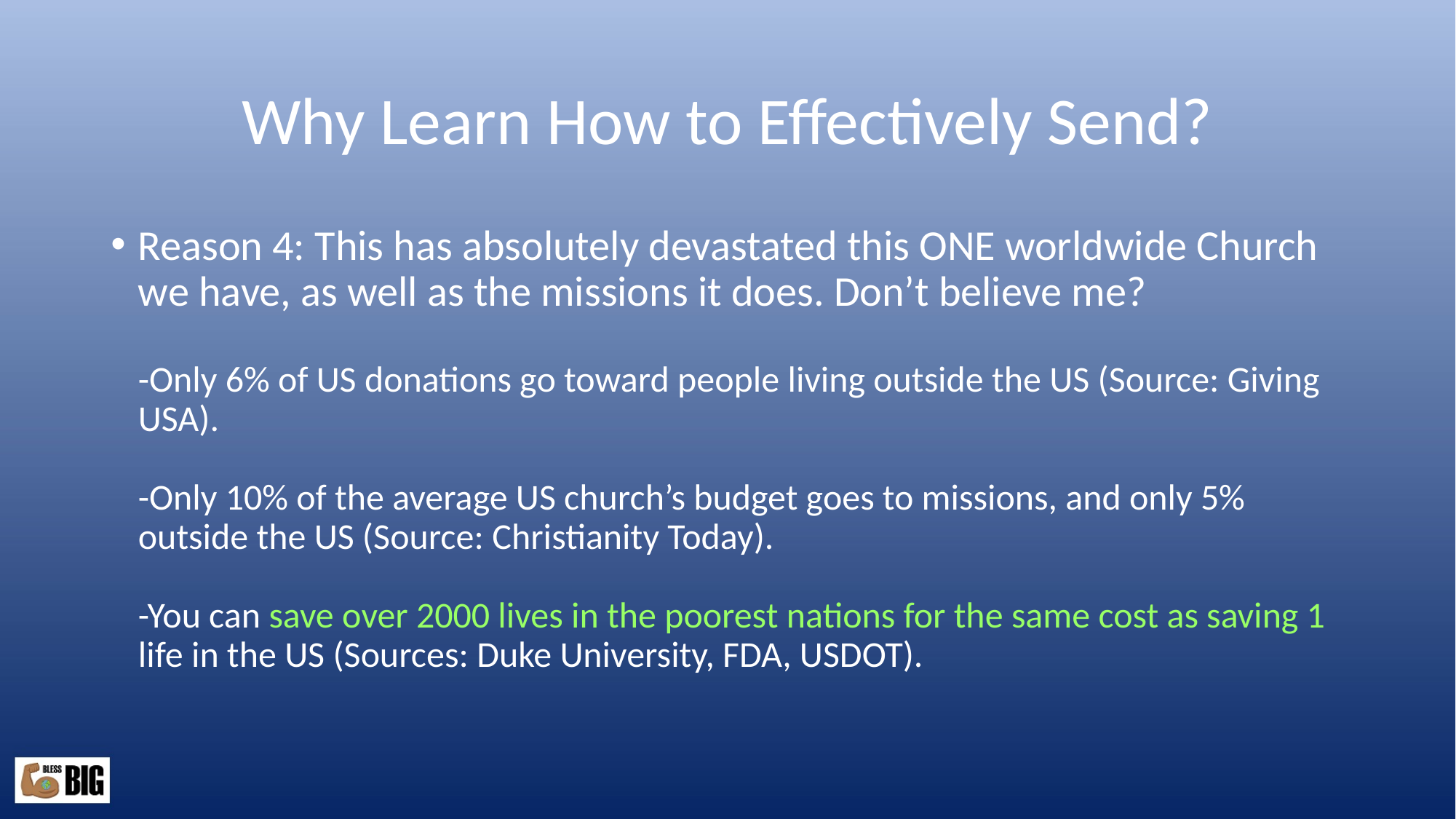

# Why Learn How to Effectively Send?
Reason 4: This has absolutely devastated this ONE worldwide Church we have, as well as the missions it does. Don’t believe me?
-Only 6% of US donations go toward people living outside the US (Source: Giving USA).
-Only 10% of the average US church’s budget goes to missions, and only 5% outside the US (Source: Christianity Today).
-You can save over 2000 lives in the poorest nations for the same cost as saving 1 life in the US (Sources: Duke University, FDA, USDOT).